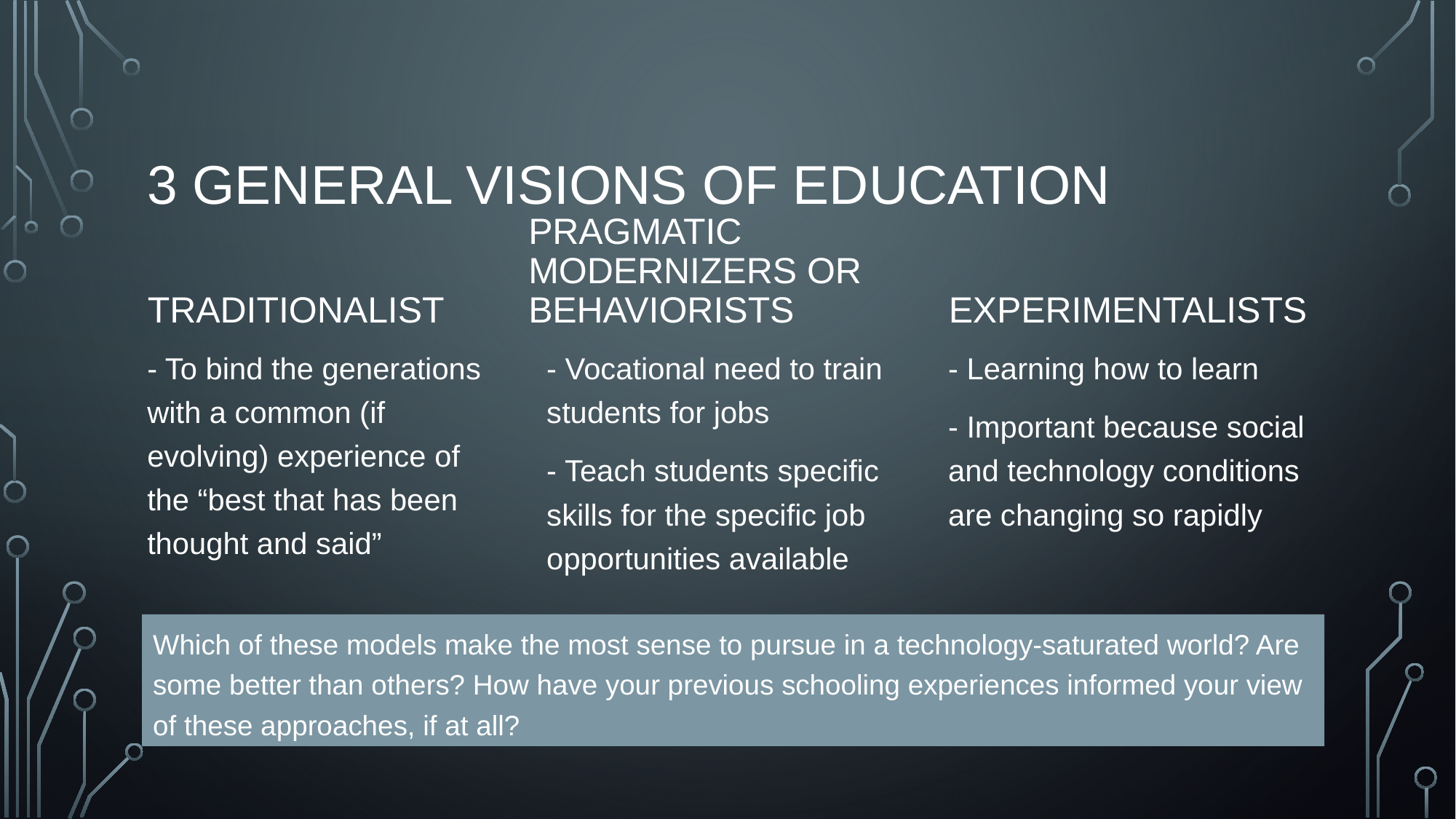

# 3 General visions of education
experimentalists
traditionalist
Pragmatic modernizers or behaviorists
- To bind the generations with a common (if evolving) experience of the “best that has been thought and said”
- Vocational need to train students for jobs
- Teach students specific skills for the specific job opportunities available
- Learning how to learn
- Important because social and technology conditions are changing so rapidly
Which of these models make the most sense to pursue in a technology-saturated world? Are some better than others? How have your previous schooling experiences informed your view of these approaches, if at all?